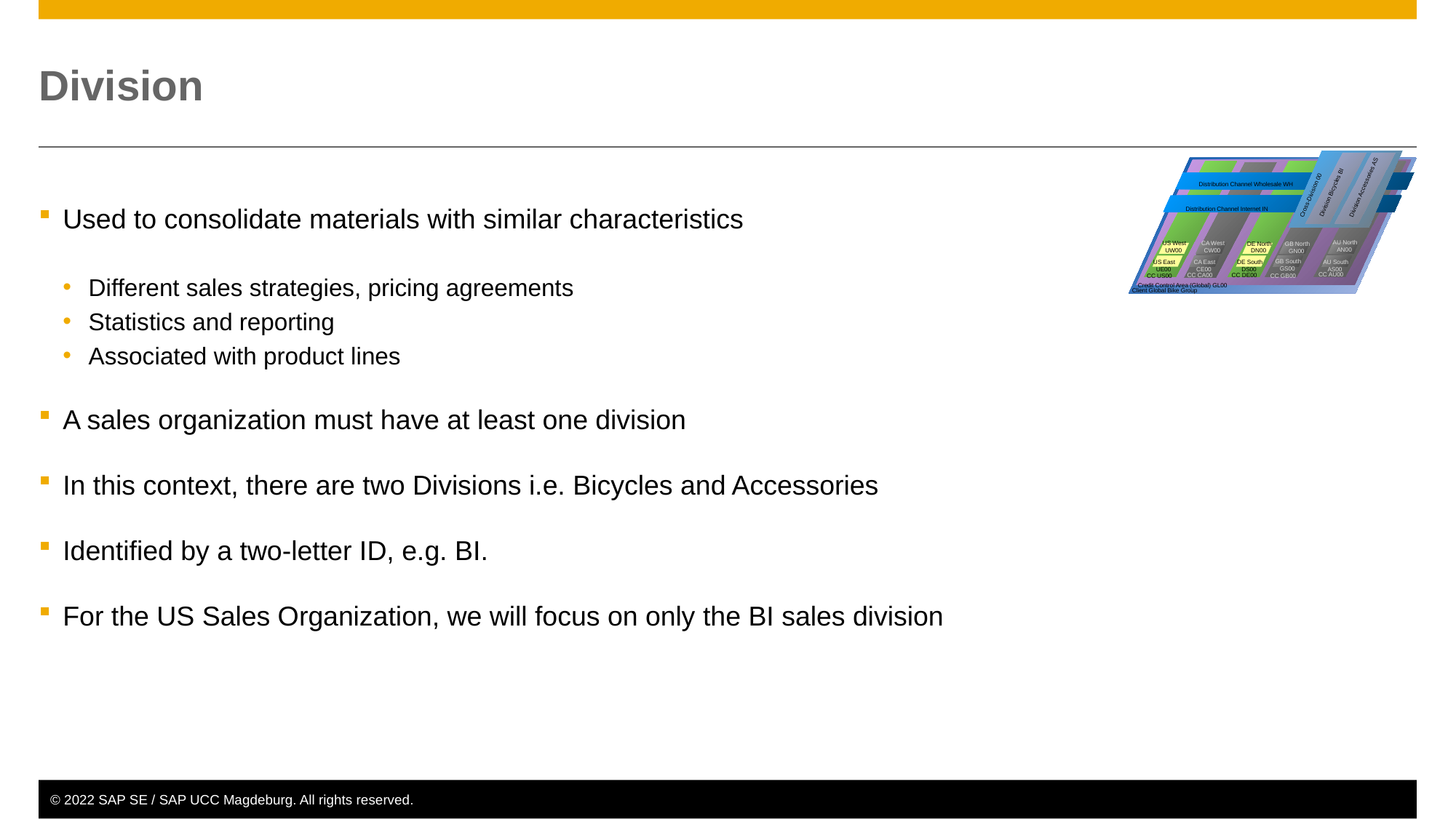

# Division

Division Accessories AS

Cross-Division 00

Division Bicycles BI

Client Global Bike Group

 Credit Control Area (Global) GL00

CC US00
  US West
 UW00

  US East
 UE00

CC DE00
  DE North
 DN00

  DE South
 DS00

CC GB00
  GB North
 GN00

  GB South
 GS00

CC AU00
  AU North
 AN00

  AU South
 AS00

  CA West
 CW00

  CA East
 CE00

CC CA00

      Distribution Channel Wholesale WH

       Distribution Channel Internet IN
Used to consolidate materials with similar characteristics

Different sales strategies, pricing agreements
Statistics and reporting
Associated with product lines

A sales organization must have at least one division

In this context, there are two Divisions i.e. Bicycles and Accessories

Identified by a two-letter ID, e.g. BI.

For the US Sales Organization, we will focus on only the BI sales division